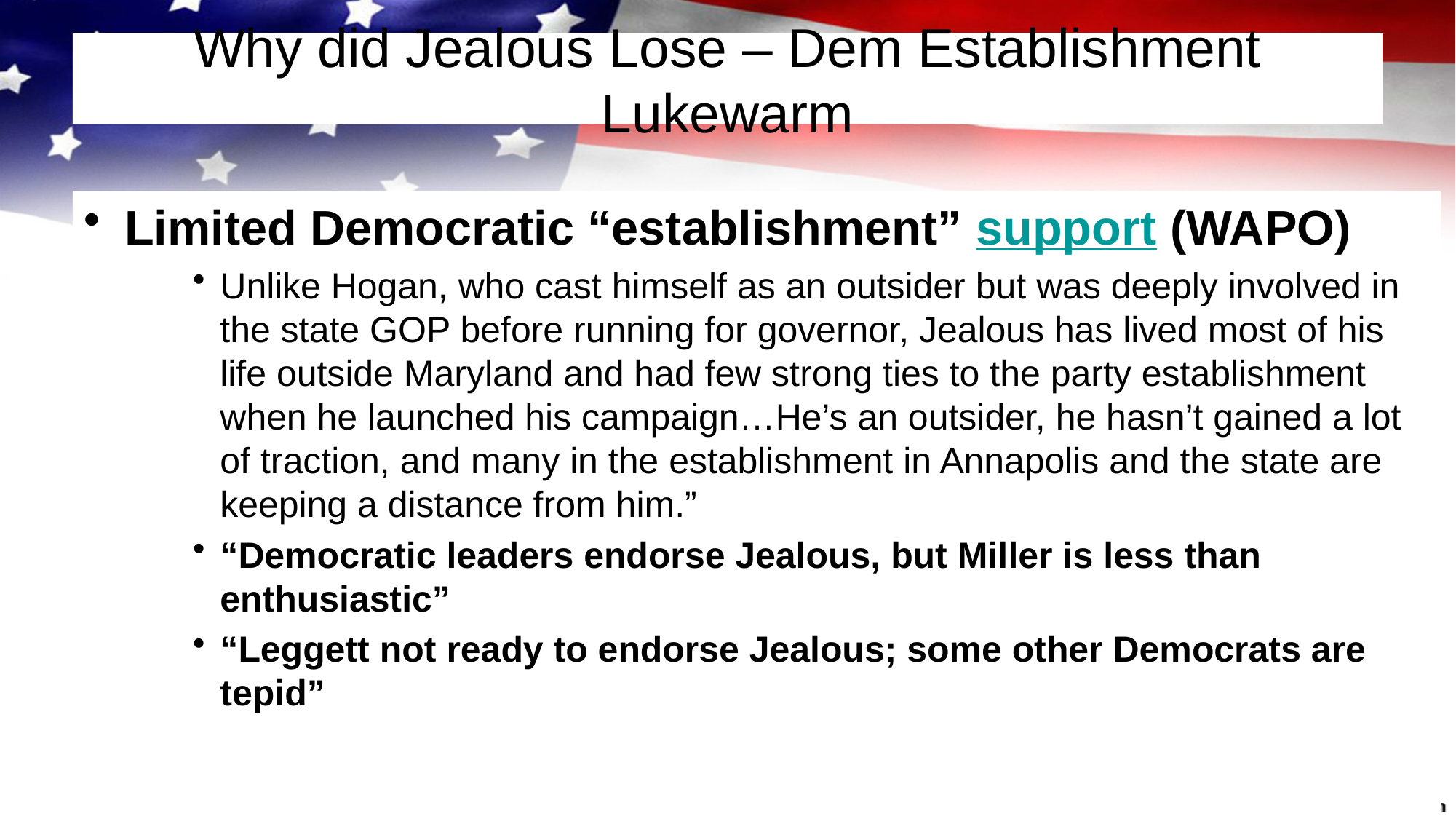

# Why did Jealous Lose – Dem Establishment Lukewarm
Limited Democratic “establishment” support (WAPO)
Unlike Hogan, who cast himself as an outsider but was deeply involved in the state GOP before running for governor, Jealous has lived most of his life outside Maryland and had few strong ties to the party establishment when he launched his campaign…He’s an outsider, he hasn’t gained a lot of traction, and many in the establishment in Annapolis and the state are keeping a distance from him.”
“Democratic leaders endorse Jealous, but Miller is less than enthusiastic”
“Leggett not ready to endorse Jealous; some other Democrats are tepid”